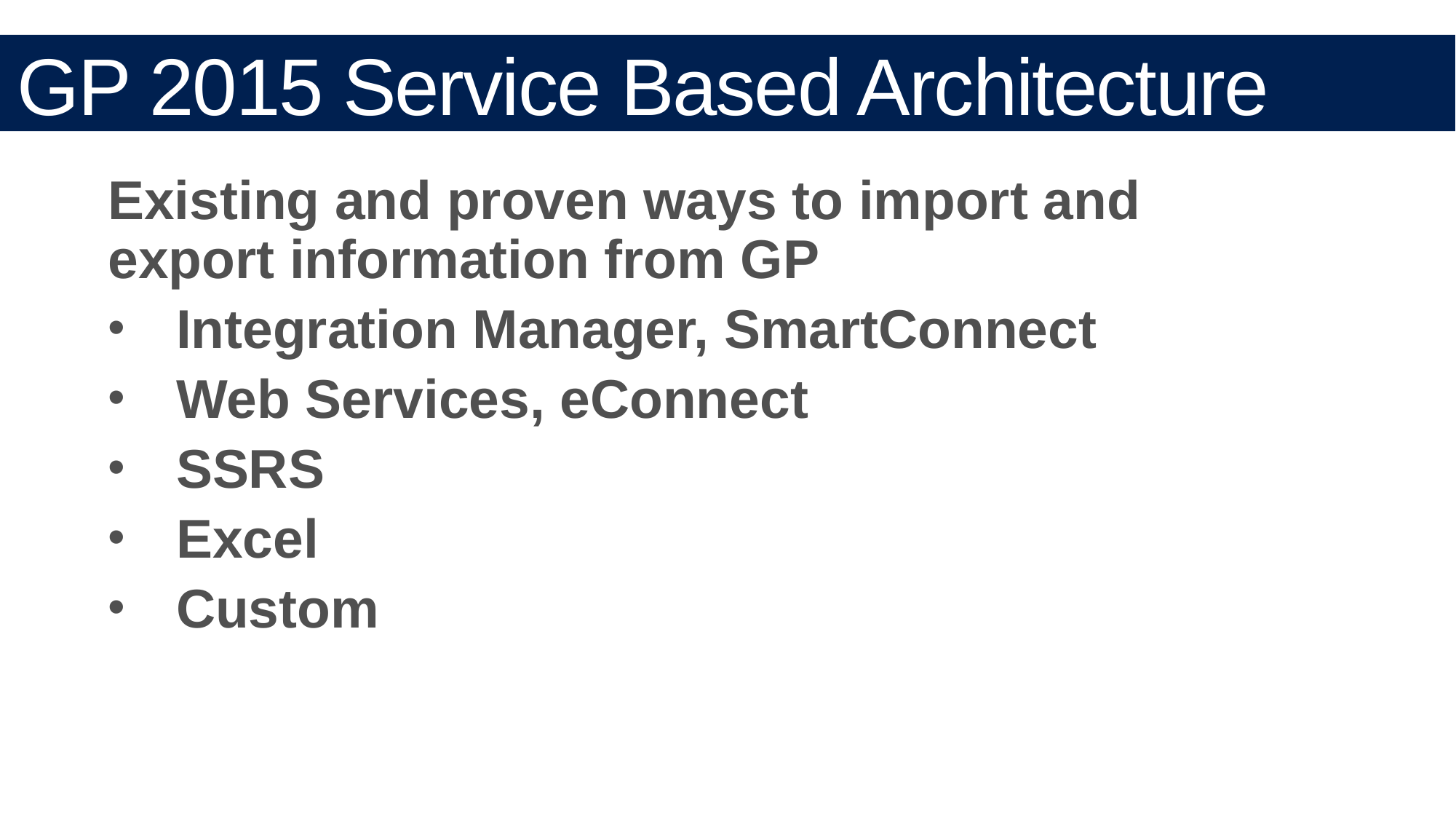

# GP 2015 Service Based Architecture
Existing and proven ways to import and export information from GP
Integration Manager, SmartConnect
Web Services, eConnect
SSRS
Excel
Custom